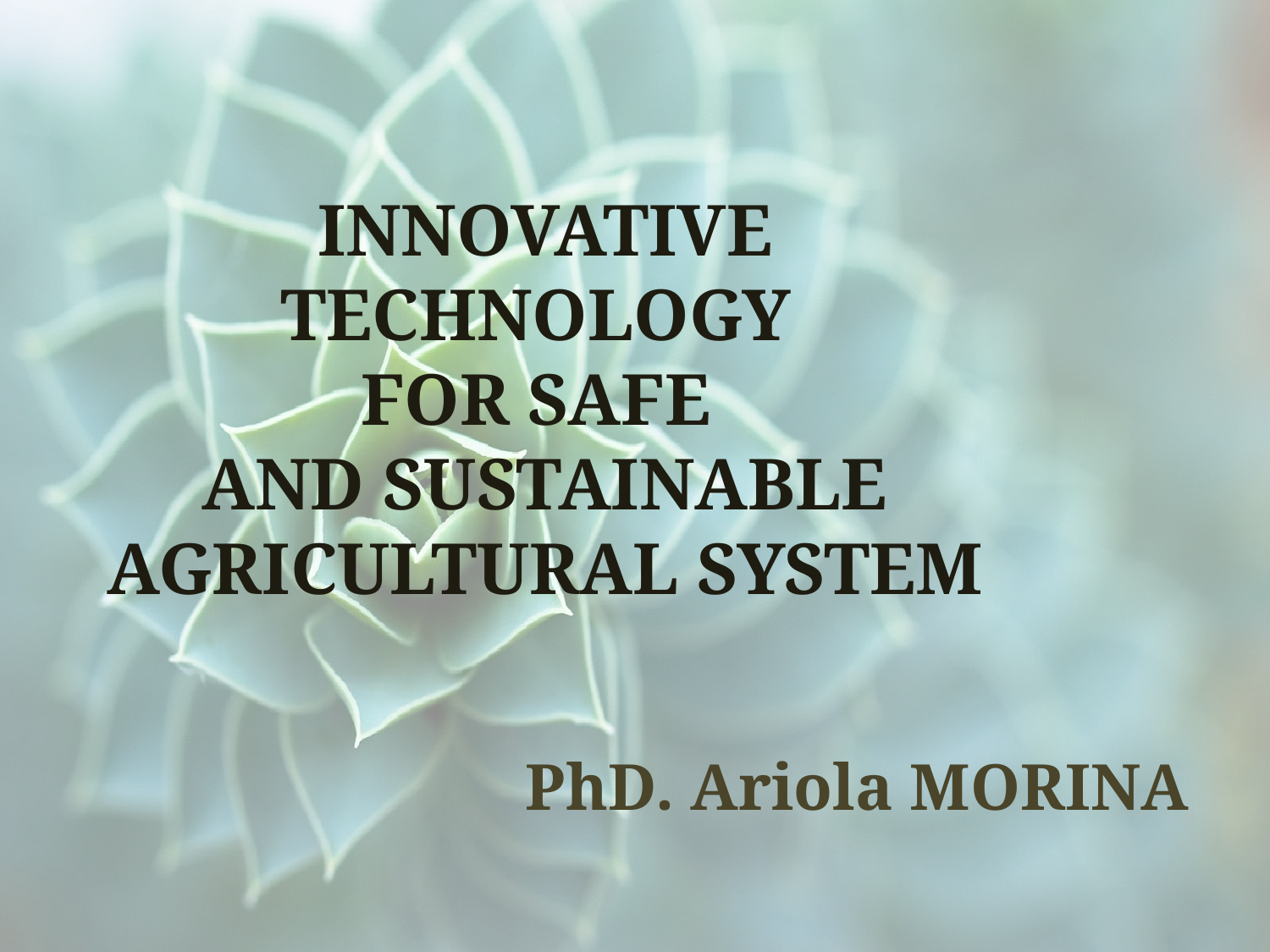

# INNOVATIVE TECHNOLOGY FOR SAFE AND SUSTAINABLE AGRICULTURAL SYSTEM
PhD. Ariola MORINA